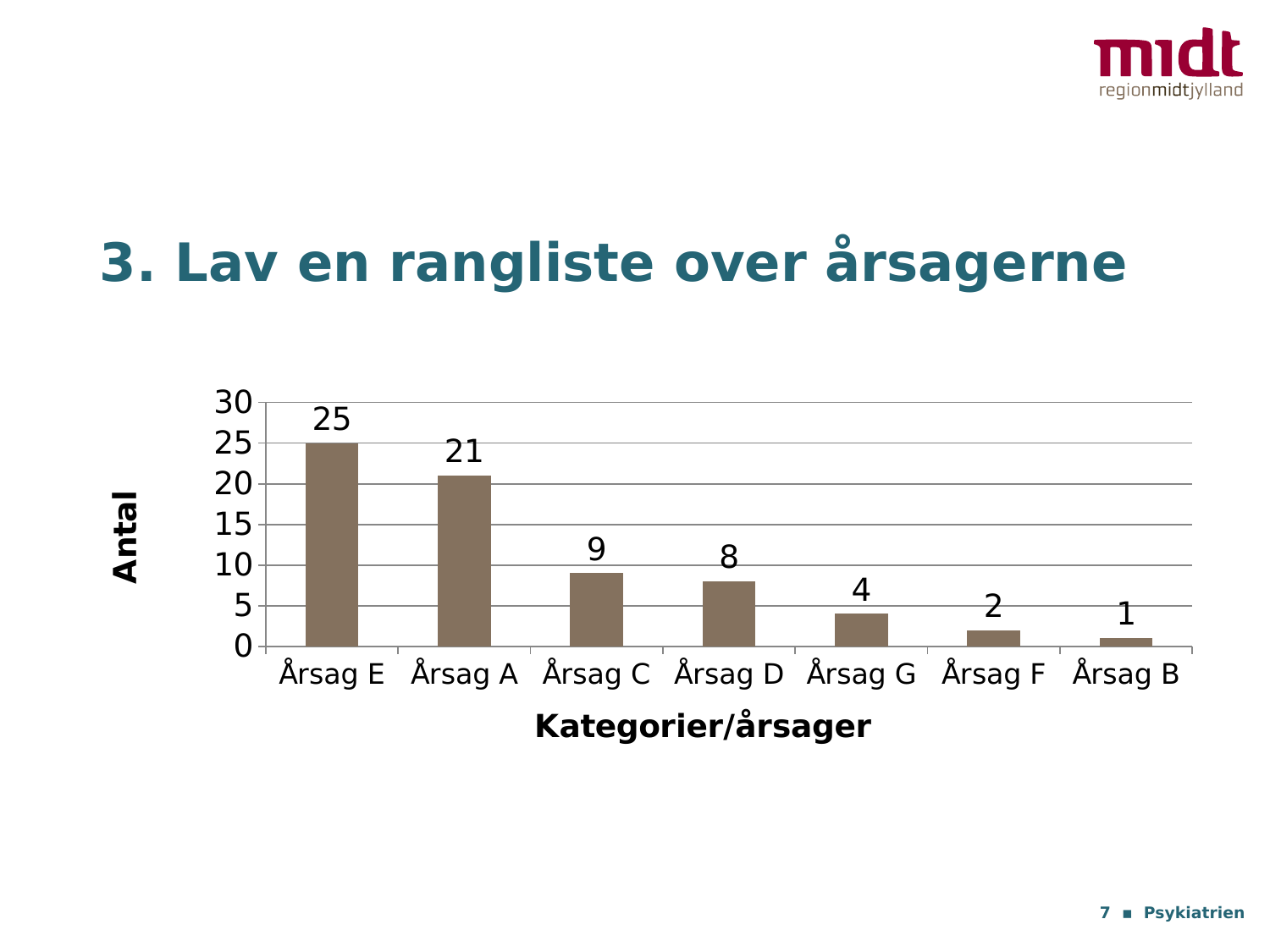

# 3. Lav en rangliste over årsagerne

### Chart

| Category | Hyppighed |
|---|---|
| Årsag E | 25.0 |
| Årsag A | 21.0 |
| Årsag C | 9.0 |
| Årsag D | 8.0 |
| Årsag G | 4.0 |
| Årsag F | 2.0 |
| Årsag B | 1.0 |
7  ▪  Psykiatrien